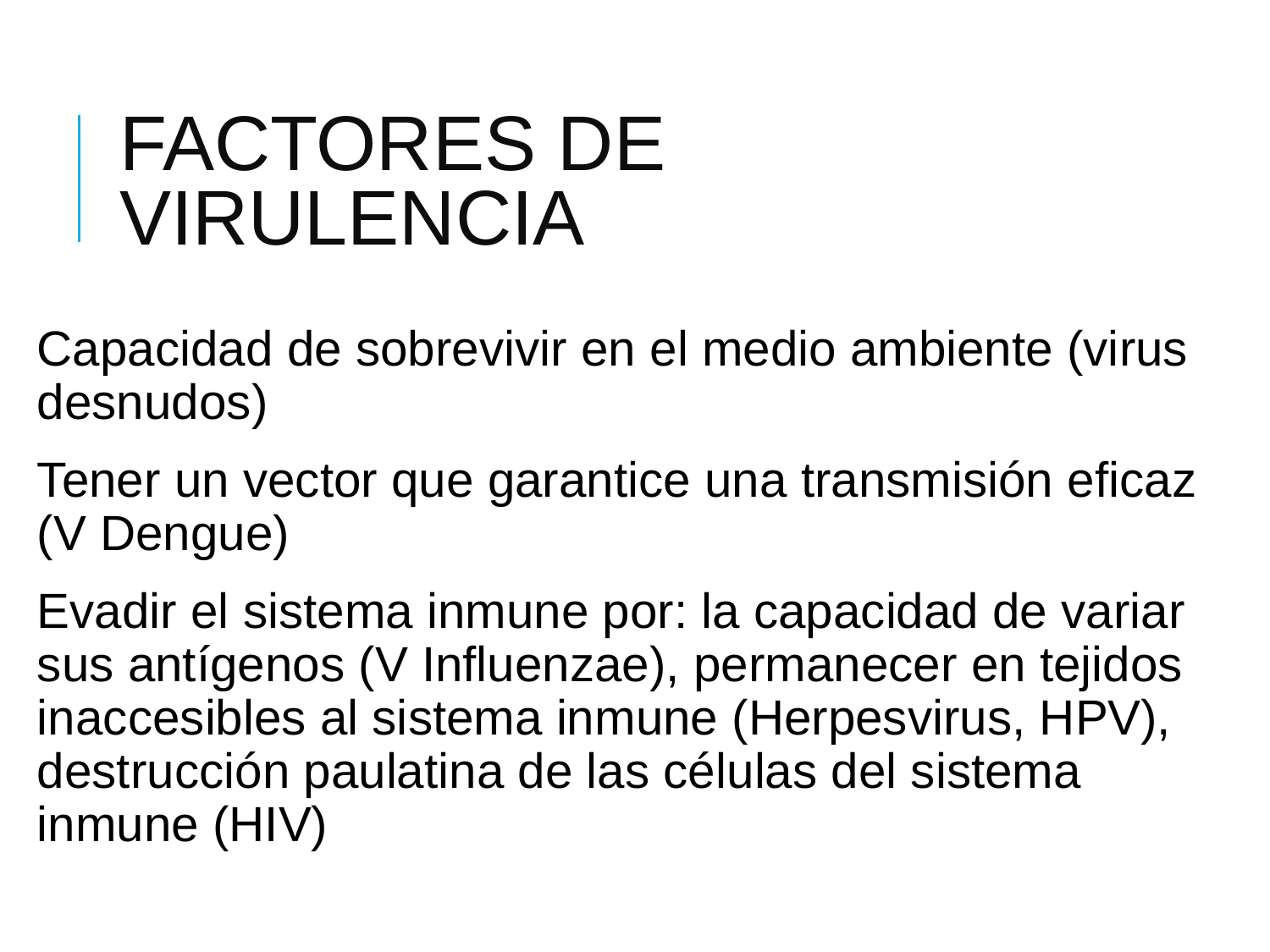

# FACTORES DE VIRULENCIA
Capacidad de sobrevivir en el medio ambiente (virus desnudos)
Tener un vector que garantice una transmisión eficaz (V Dengue)
Evadir el sistema inmune por: la capacidad de variar sus antígenos (V Influenzae), permanecer en tejidos inaccesibles al sistema inmune (Herpesvirus, HPV), destrucción paulatina de las células del sistema inmune (HIV)